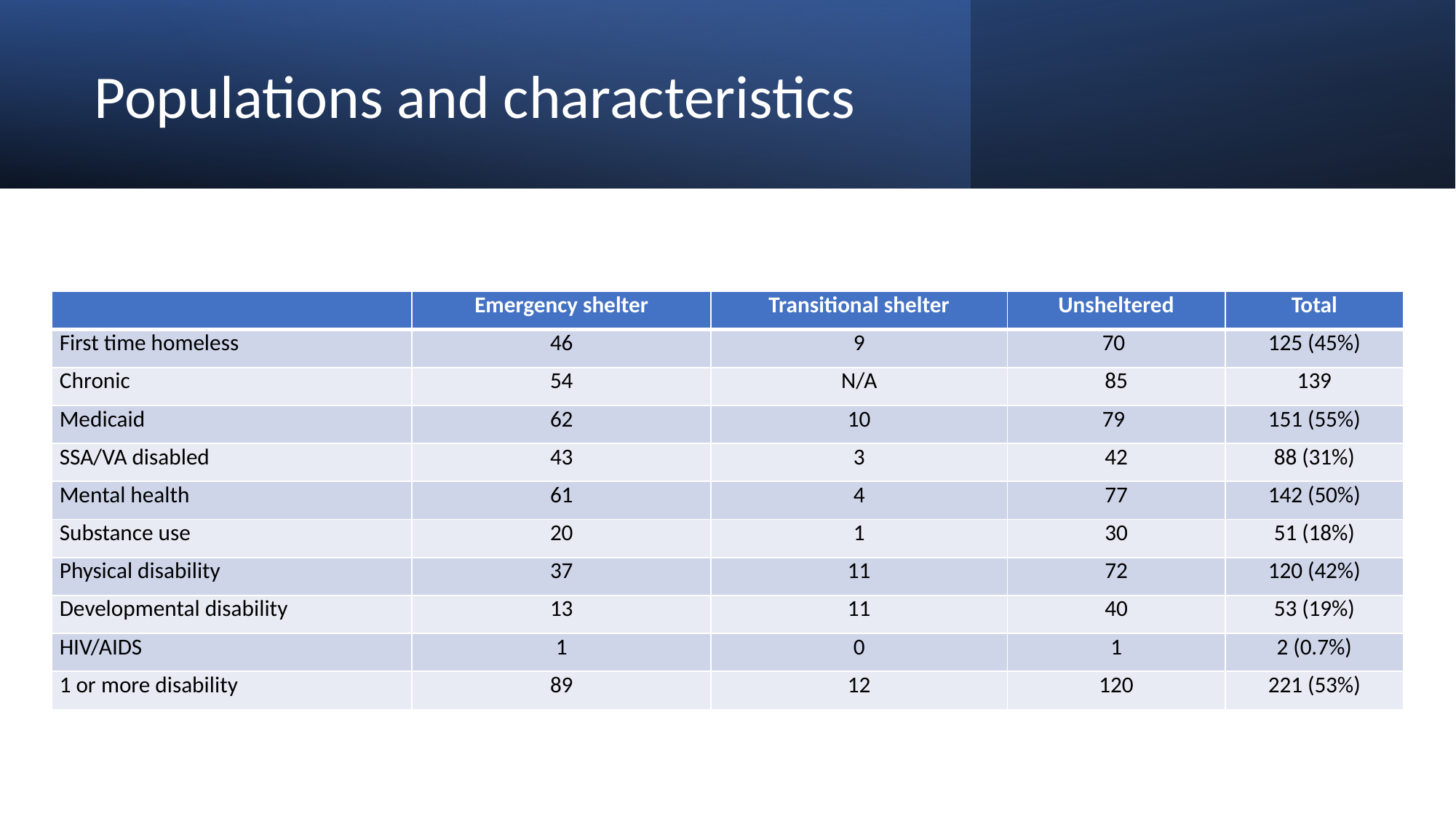

# Populations and characteristics
|  | Emergency shelter | Transitional shelter | Unsheltered | Total |
| --- | --- | --- | --- | --- |
| First time homeless | 46 | 9 | 70 | 125 (45%) |
| Chronic | 54 | N/A | 85 | 139 |
| Medicaid | 62 | 10 | 79 | 151 (55%) |
| SSA/VA disabled | 43 | 3 | 42 | 88 (31%) |
| Mental health | 61 | 4 | 77 | 142 (50%) |
| Substance use | 20 | 1 | 30 | 51 (18%) |
| Physical disability | 37 | 11 | 72 | 120 (42%) |
| Developmental disability | 13 | 11 | 40 | 53 (19%) |
| HIV/AIDS | 1 | 0 | 1 | 2 (0.7%) |
| 1 or more disability | 89 | 12 | 120 | 221 (53%) |